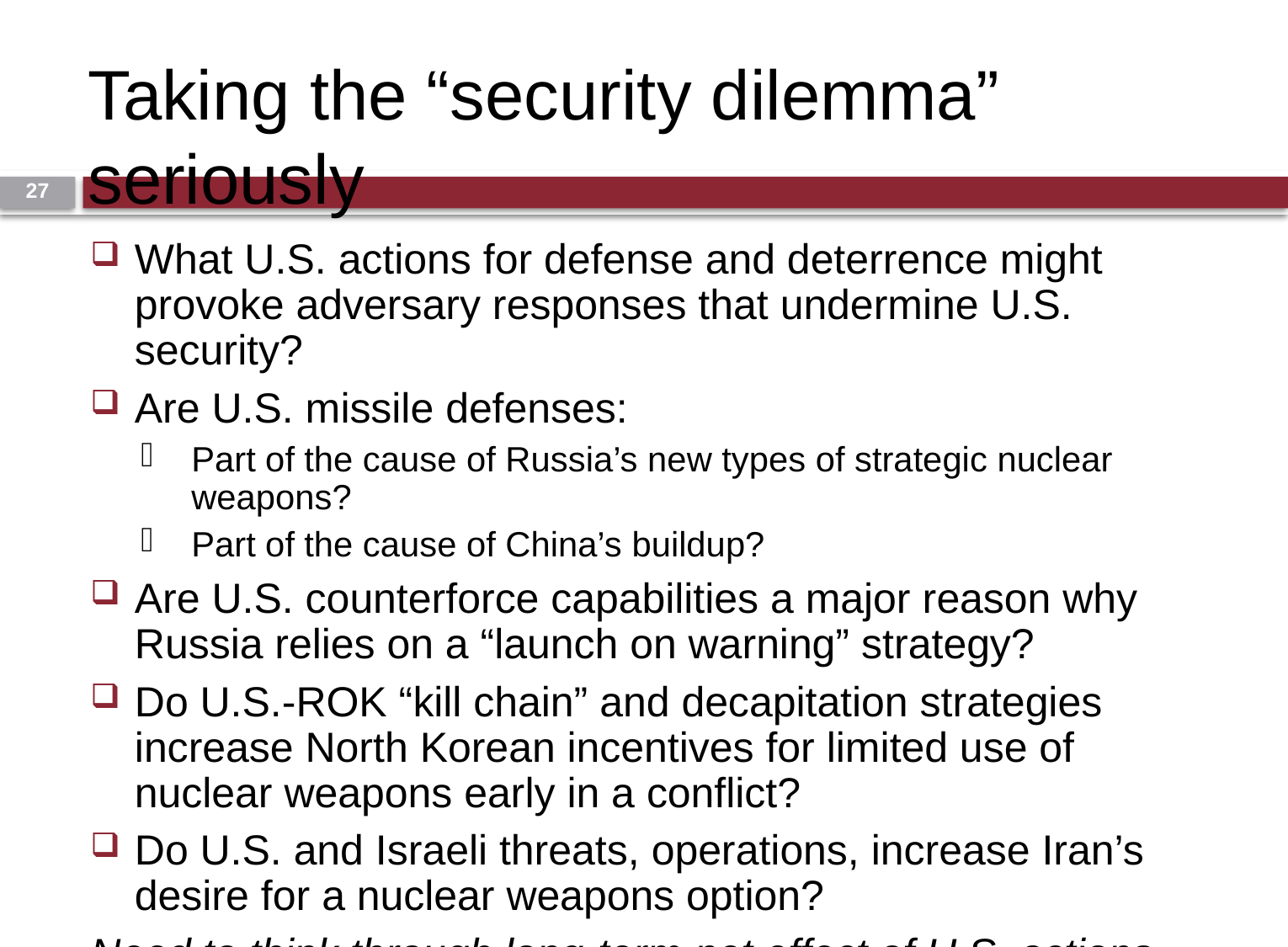

# Taking the “security dilemma” seriously
27
What U.S. actions for defense and deterrence might provoke adversary responses that undermine U.S. security?
Are U.S. missile defenses:
Part of the cause of Russia’s new types of strategic nuclear weapons?
Part of the cause of China’s buildup?
Are U.S. counterforce capabilities a major reason why Russia relies on a “launch on warning” strategy?
Do U.S.-ROK “kill chain” and decapitation strategies increase North Korean incentives for limited use of nuclear weapons early in a conflict?
Do U.S. and Israeli threats, operations, increase Iran’s desire for a nuclear weapons option?
Need to think through long-term net effect of U.S. actions